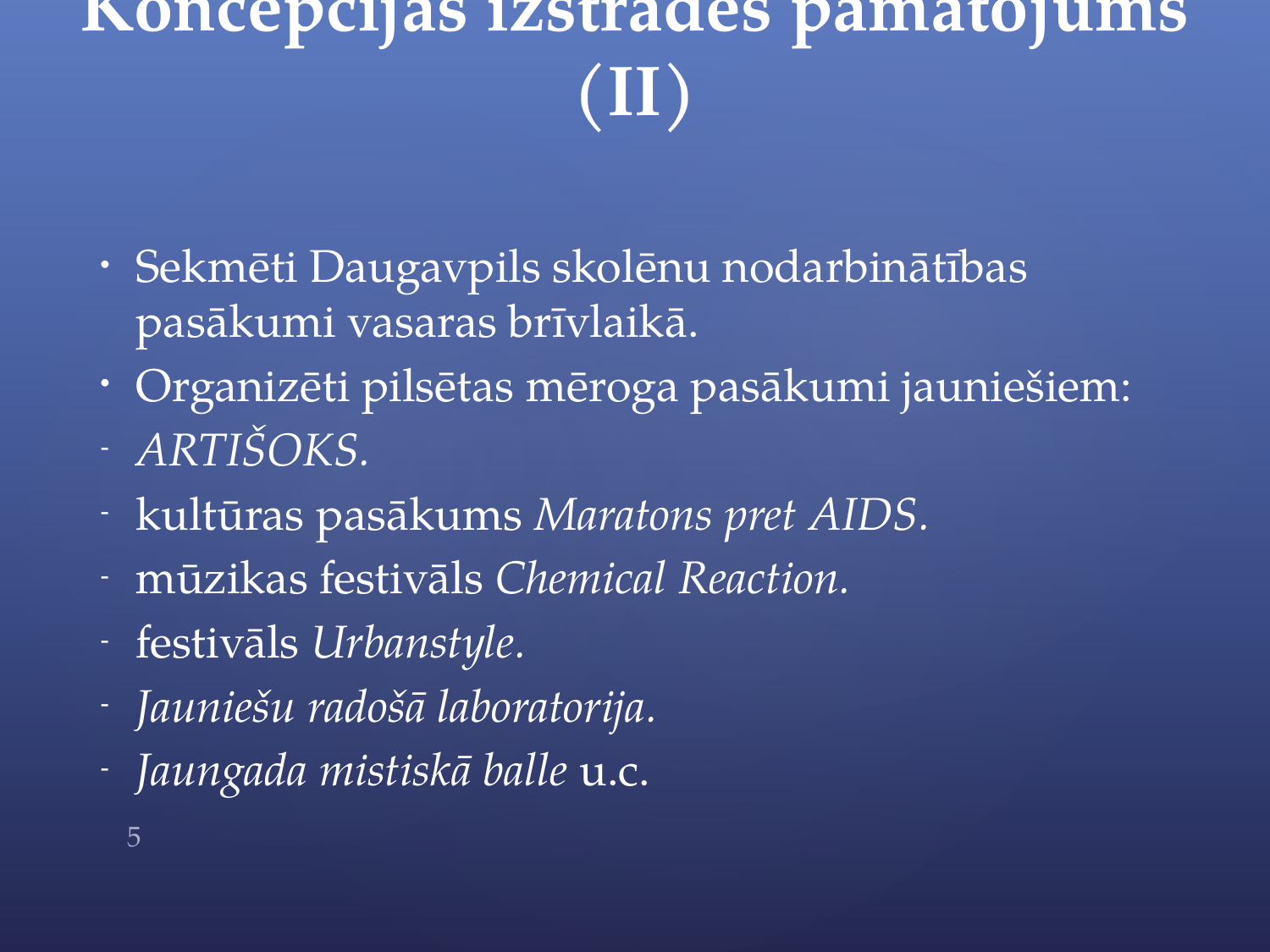

# Koncepcijas izstrādes pamatojums (II)
Sekmēti Daugavpils skolēnu nodarbinātības pasākumi vasaras brīvlaikā.
Organizēti pilsētas mēroga pasākumi jauniešiem:
ARTIŠOKS.
kultūras pasākums Maratons pret AIDS.
mūzikas festivāls Chemical Reaction.
festivāls Urbanstyle.
Jauniešu radošā laboratorija.
Jaungada mistiskā balle u.c.
5